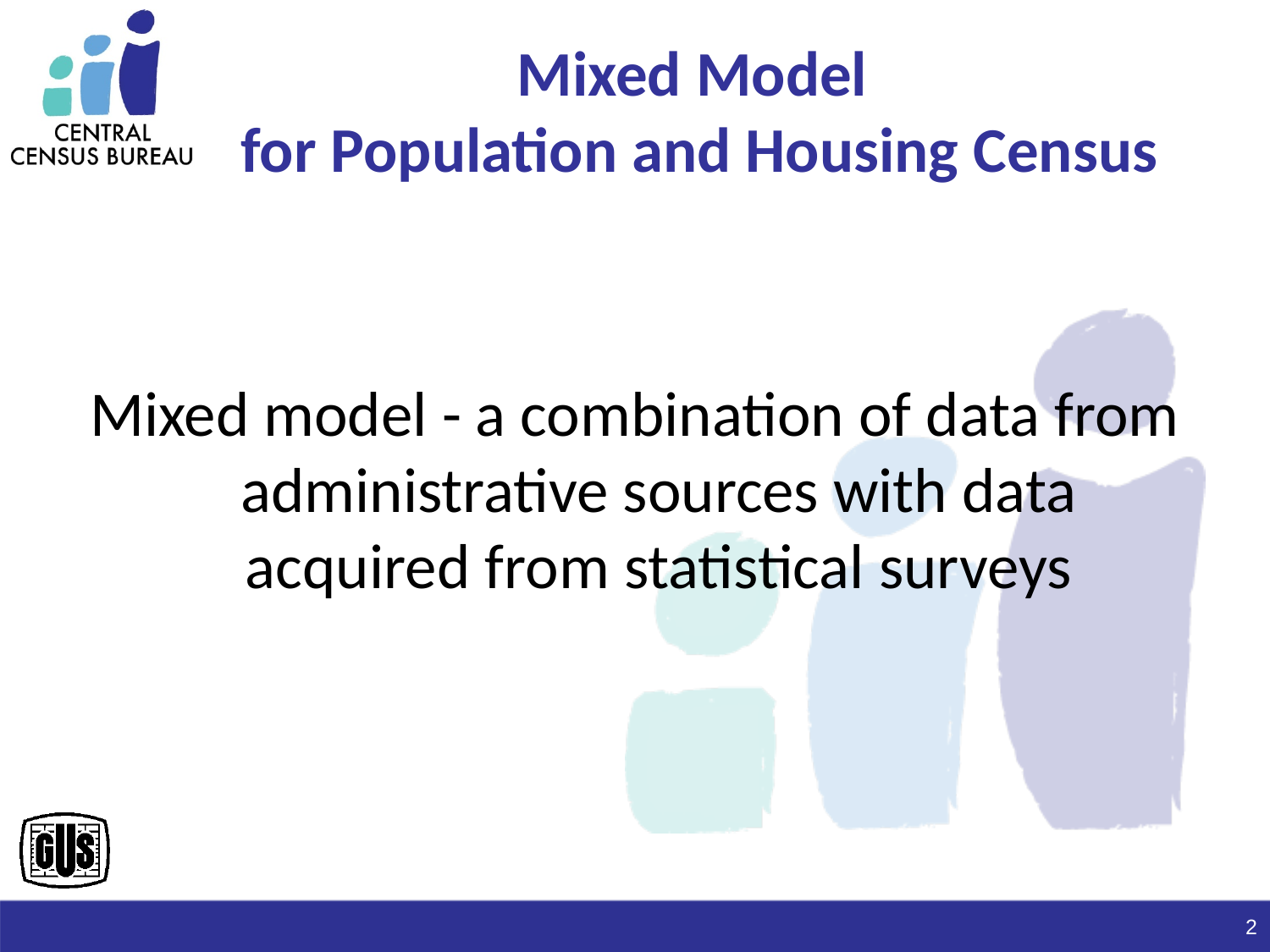

# Mixed Model for Population and Housing Census

Mixed model - a combination of data from administrative sources with data acquired from statistical surveys
2